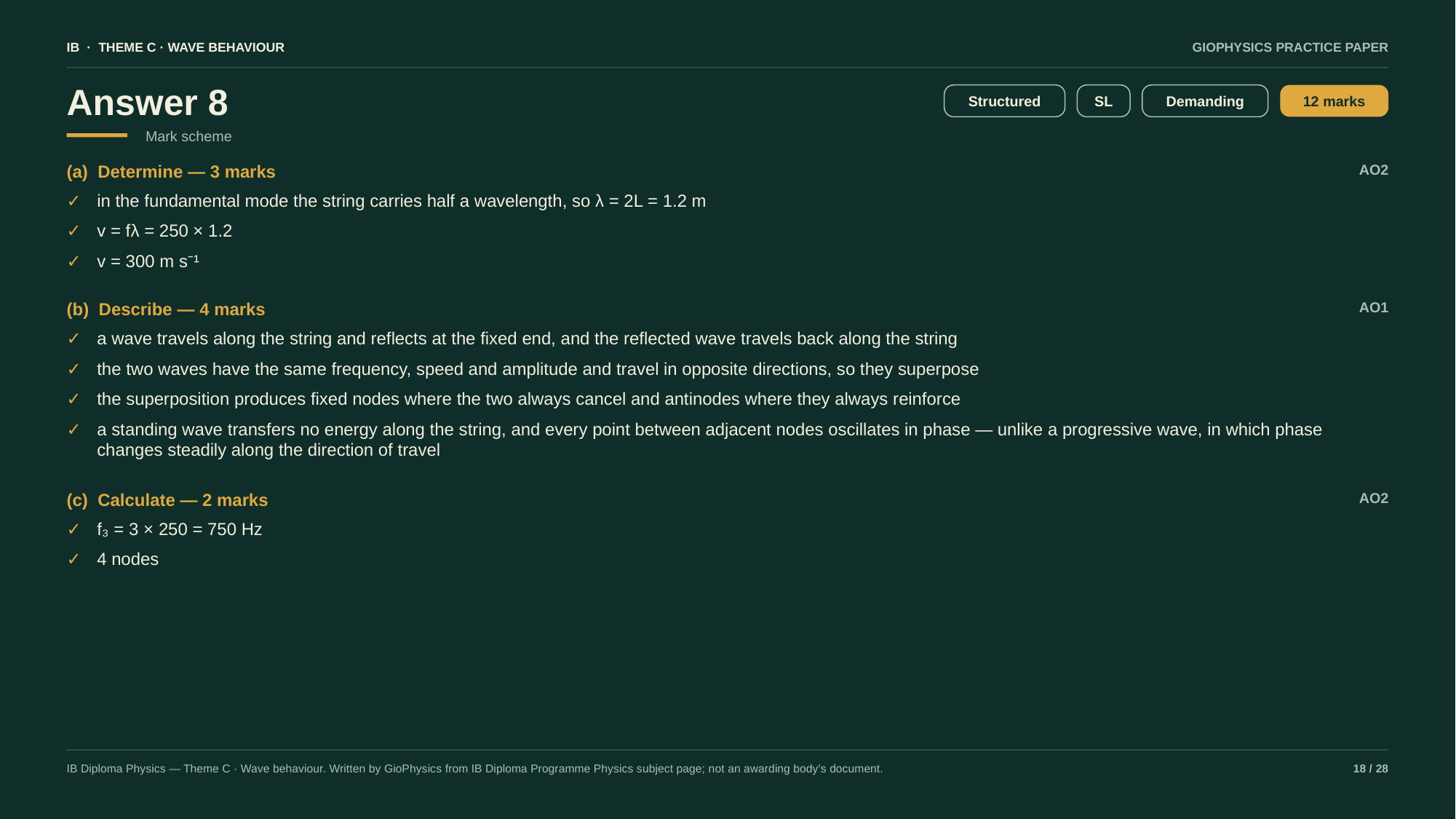

IB  ·  THEME C · WAVE BEHAVIOUR
GIOPHYSICS PRACTICE PAPER

Answer 8

Structured

SL

Demanding

12 marks
Mark scheme

(a)  Determine — 3 marks
AO2
✓
in the fundamental mode the string carries half a wavelength, so λ = 2L = 1.2 m
✓
v = fλ = 250 × 1.2
✓
v = 300 m s⁻¹
(b)  Describe — 4 marks
AO1
✓
a wave travels along the string and reflects at the fixed end, and the reflected wave travels back along the string
✓
the two waves have the same frequency, speed and amplitude and travel in opposite directions, so they superpose
✓
the superposition produces fixed nodes where the two always cancel and antinodes where they always reinforce
✓
a standing wave transfers no energy along the string, and every point between adjacent nodes oscillates in phase — unlike a progressive wave, in which phase changes steadily along the direction of travel
(c)  Calculate — 2 marks
AO2
✓
f₃ = 3 × 250 = 750 Hz
✓
4 nodes

IB Diploma Physics — Theme C · Wave behaviour. Written by GioPhysics from IB Diploma Programme Physics subject page; not an awarding body's document.
18 / 28